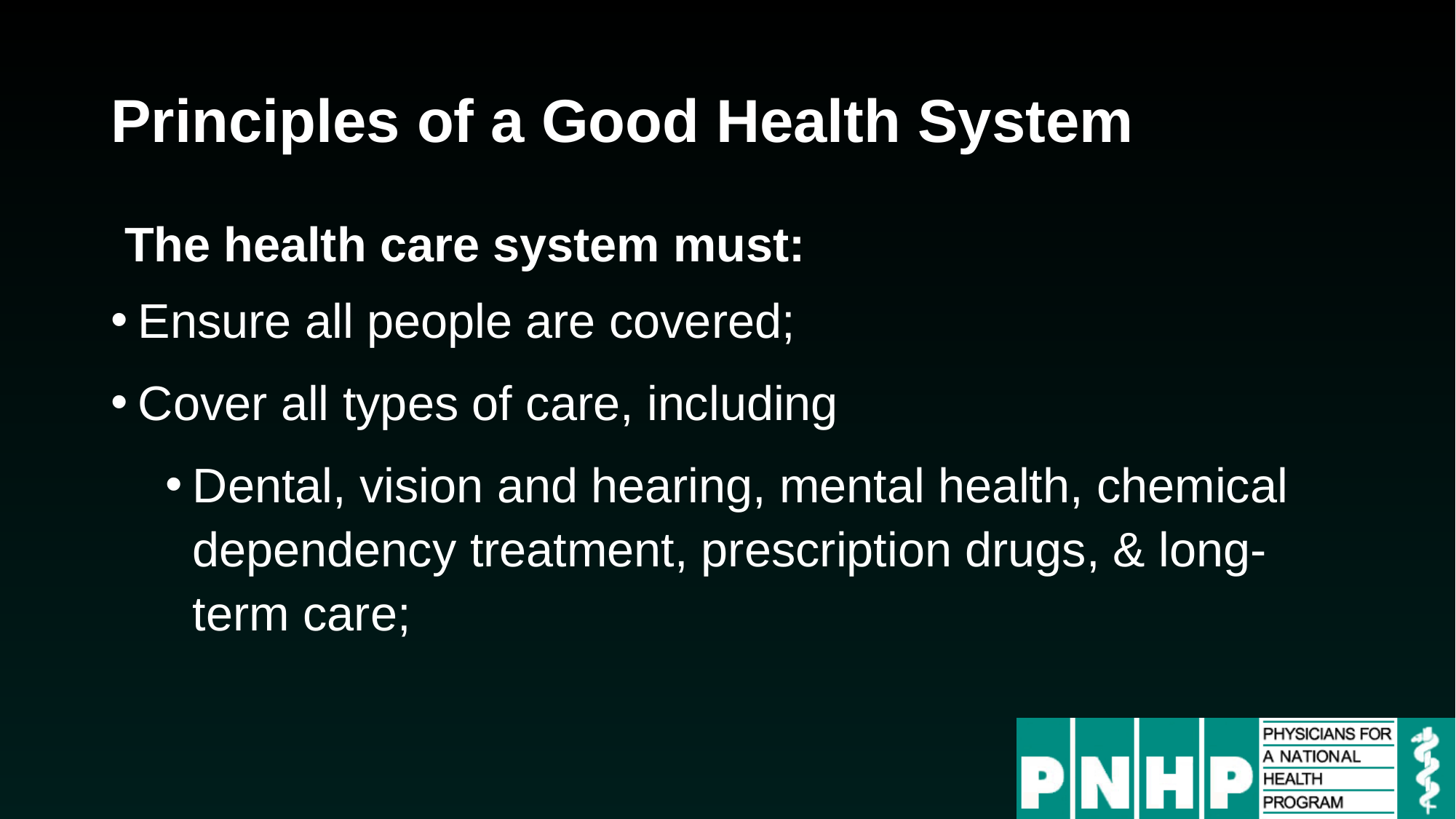

# Principles of a Good Health System
 The health care system must:
Ensure all people are covered;
Cover all types of care, including
Dental, vision and hearing, mental health, chemical dependency treatment, prescription drugs, & long-term care;